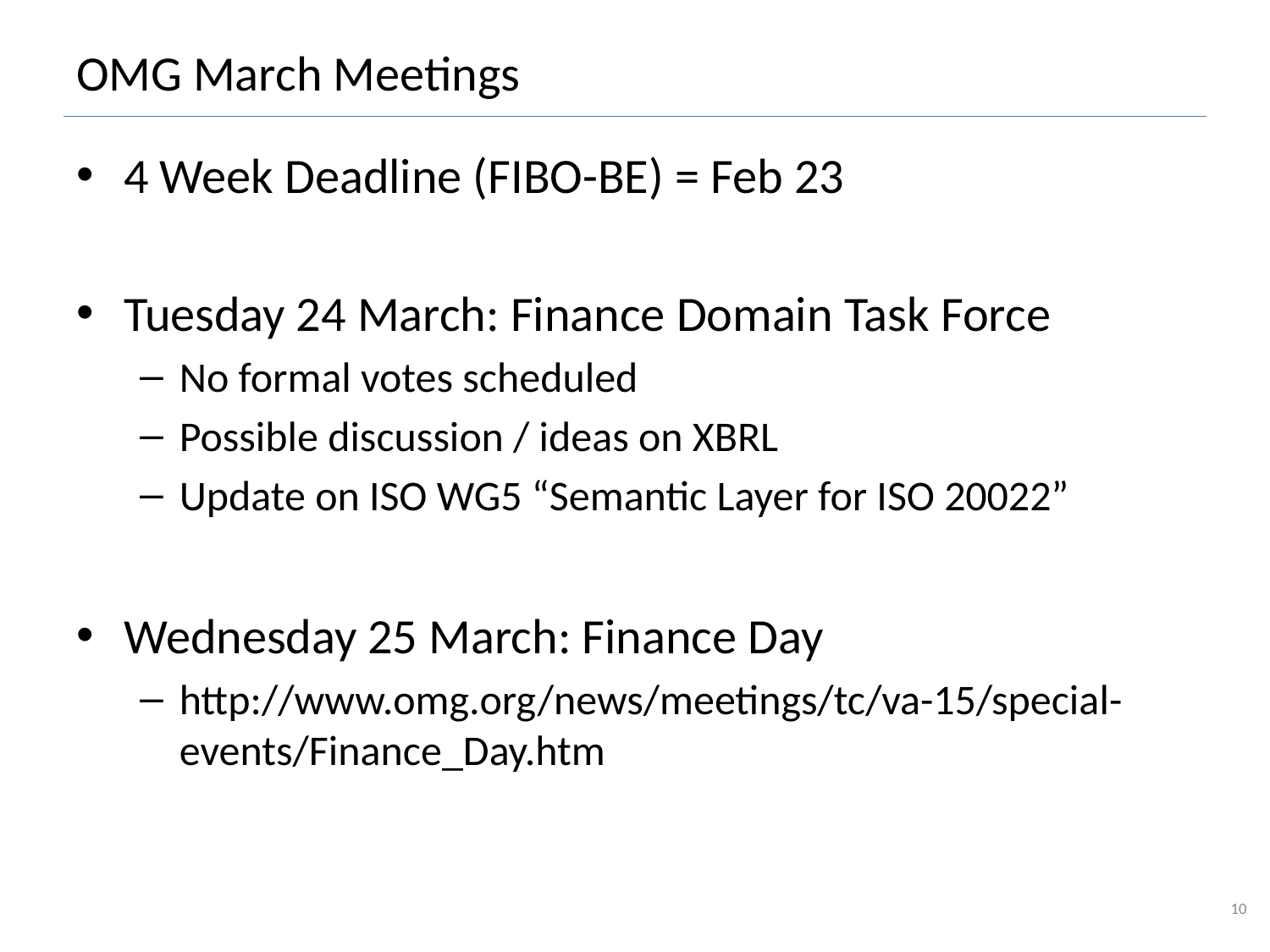

# OMG March Meetings
4 Week Deadline (FIBO-BE) = Feb 23

Tuesday 24 March: Finance Domain Task Force
No formal votes scheduled
Possible discussion / ideas on XBRL
Update on ISO WG5 “Semantic Layer for ISO 20022”

Wednesday 25 March: Finance Day
http://www.omg.org/news/meetings/tc/va-15/special-events/Finance_Day.htm

10